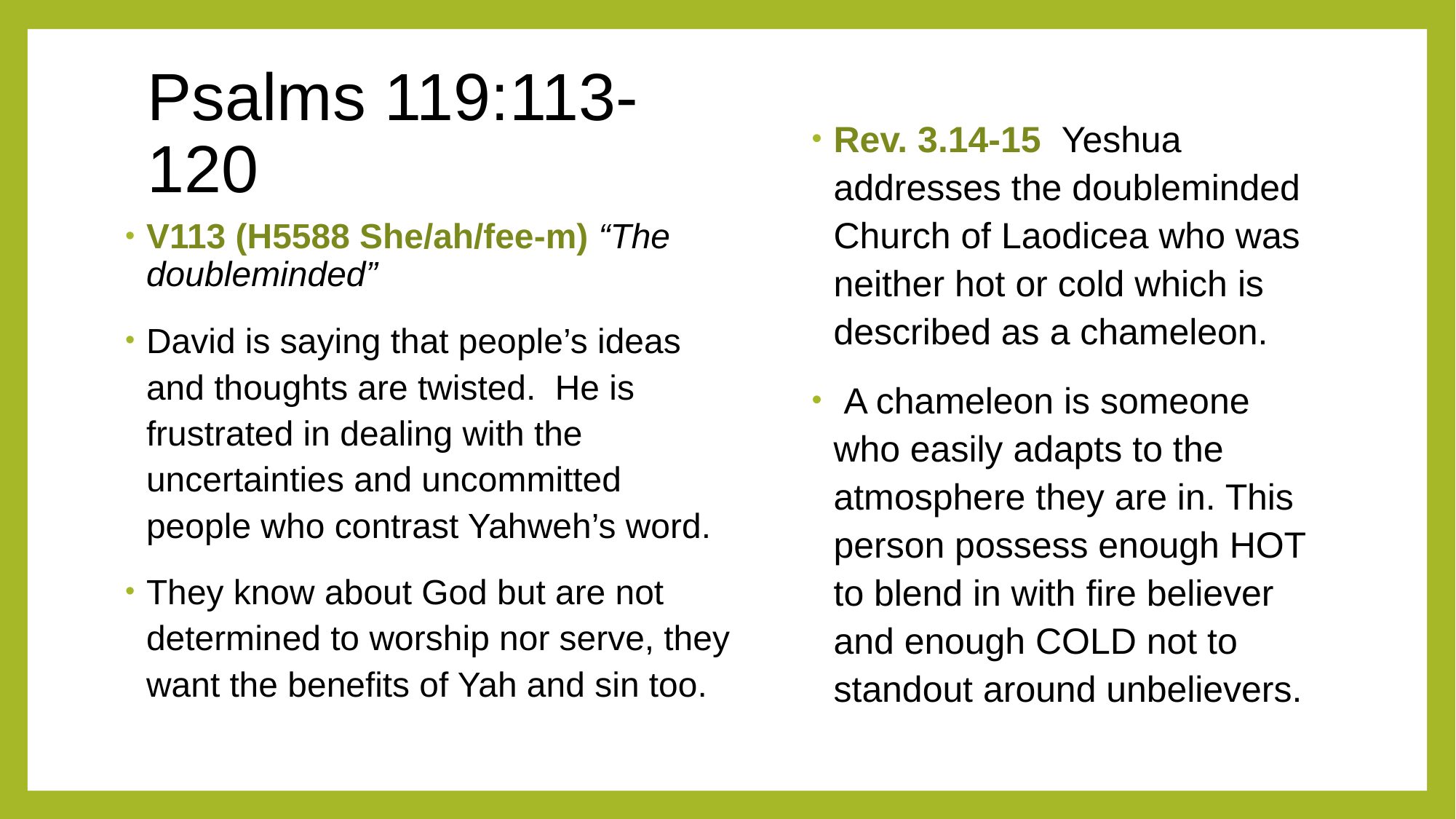

# Psalms 119:113-120
Rev. 3.14-15  Yeshua addresses the doubleminded Church of Laodicea who was neither hot or cold which is described as a chameleon.
 A chameleon is someone who easily adapts to the atmosphere they are in. This person possess enough HOT to blend in with fire believer and enough COLD not to standout around unbelievers.
V113 (H5588 She/ah/fee-m) “The doubleminded”
David is saying that people’s ideas and thoughts are twisted.  He is frustrated in dealing with the uncertainties and uncommitted people who contrast Yahweh’s word.
They know about God but are not determined to worship nor serve, they want the benefits of Yah and sin too.